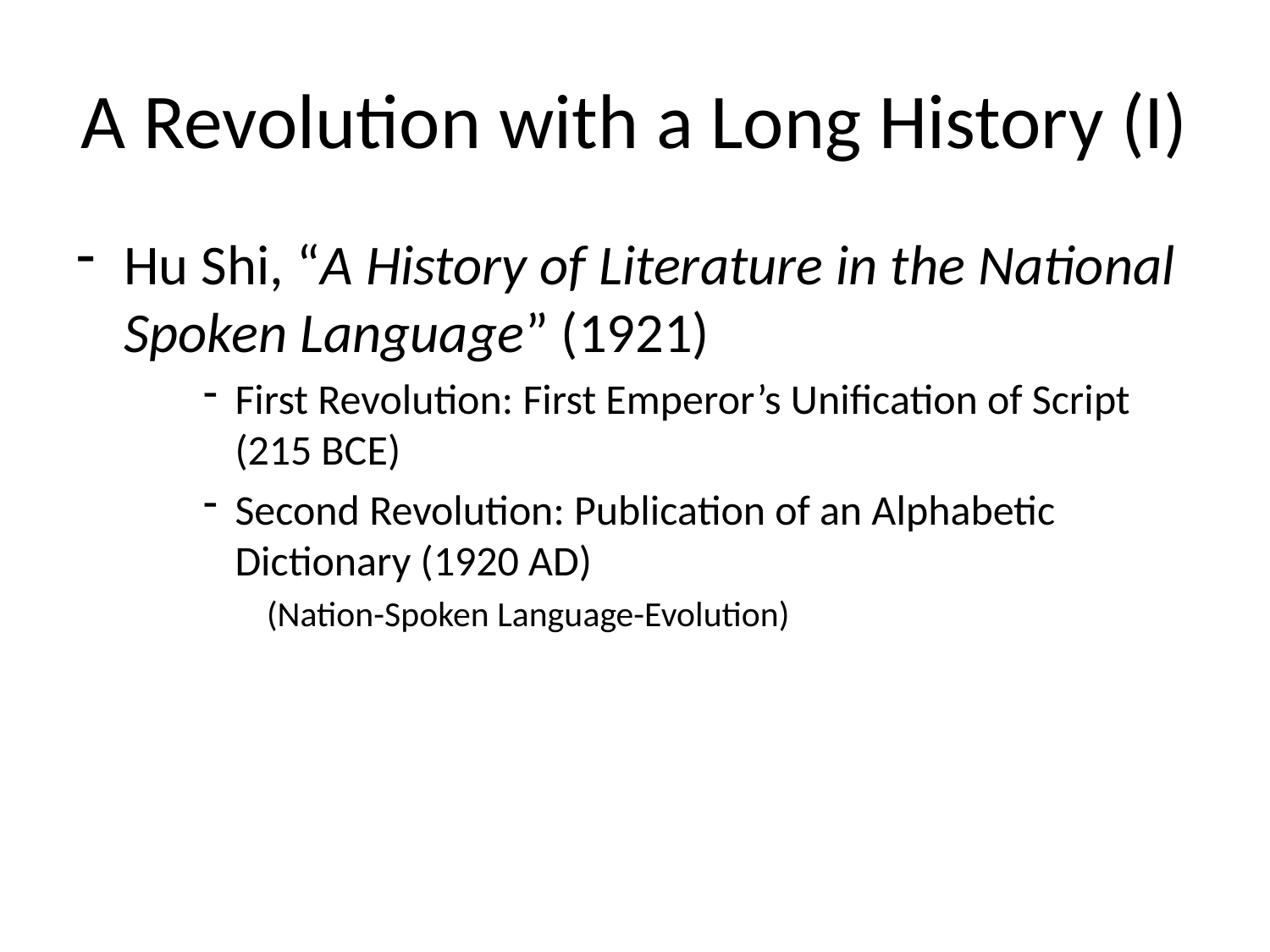

# A Revolution with a Long History (I)
Hu Shi, “A History of Literature in the National Spoken Language” (1921)
First Revolution: First Emperor’s Unification of Script (215 BCE)
Second Revolution: Publication of an Alphabetic Dictionary (1920 AD)
(Nation-Spoken Language-Evolution)